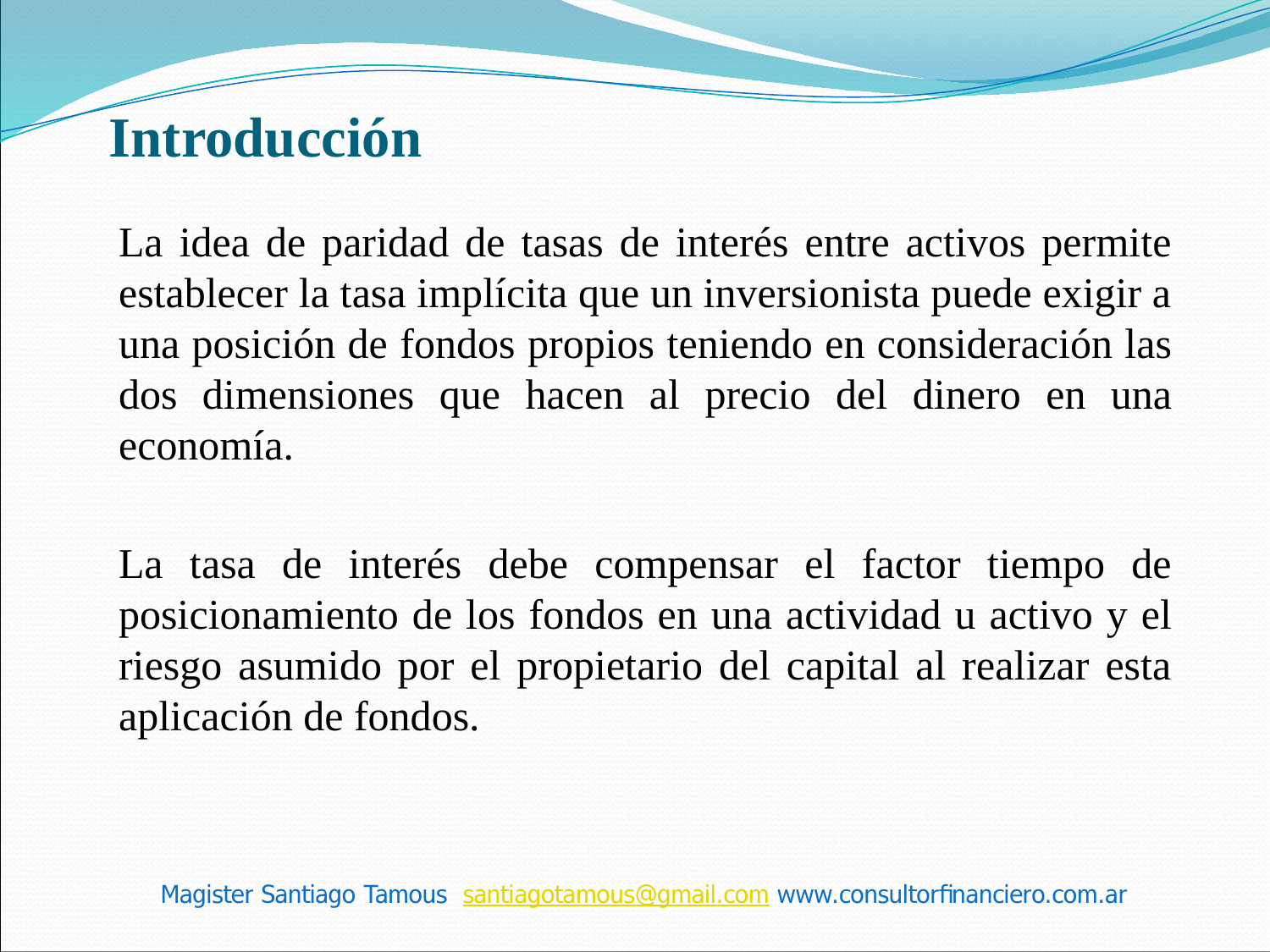

# Introducción
La idea de paridad de tasas de interés entre activos permite establecer la tasa implícita que un inversionista puede exigir a una posición de fondos propios teniendo en consideración las dos dimensiones que hacen al precio del dinero en una economía.

La tasa de interés debe compensar el factor tiempo de posicionamiento de los fondos en una actividad u activo y el riesgo asumido por el propietario del capital al realizar esta aplicación de fondos.
Magister Santiago Tamous  santiagotamous@gmail.com www.consultorfinanciero.com.ar